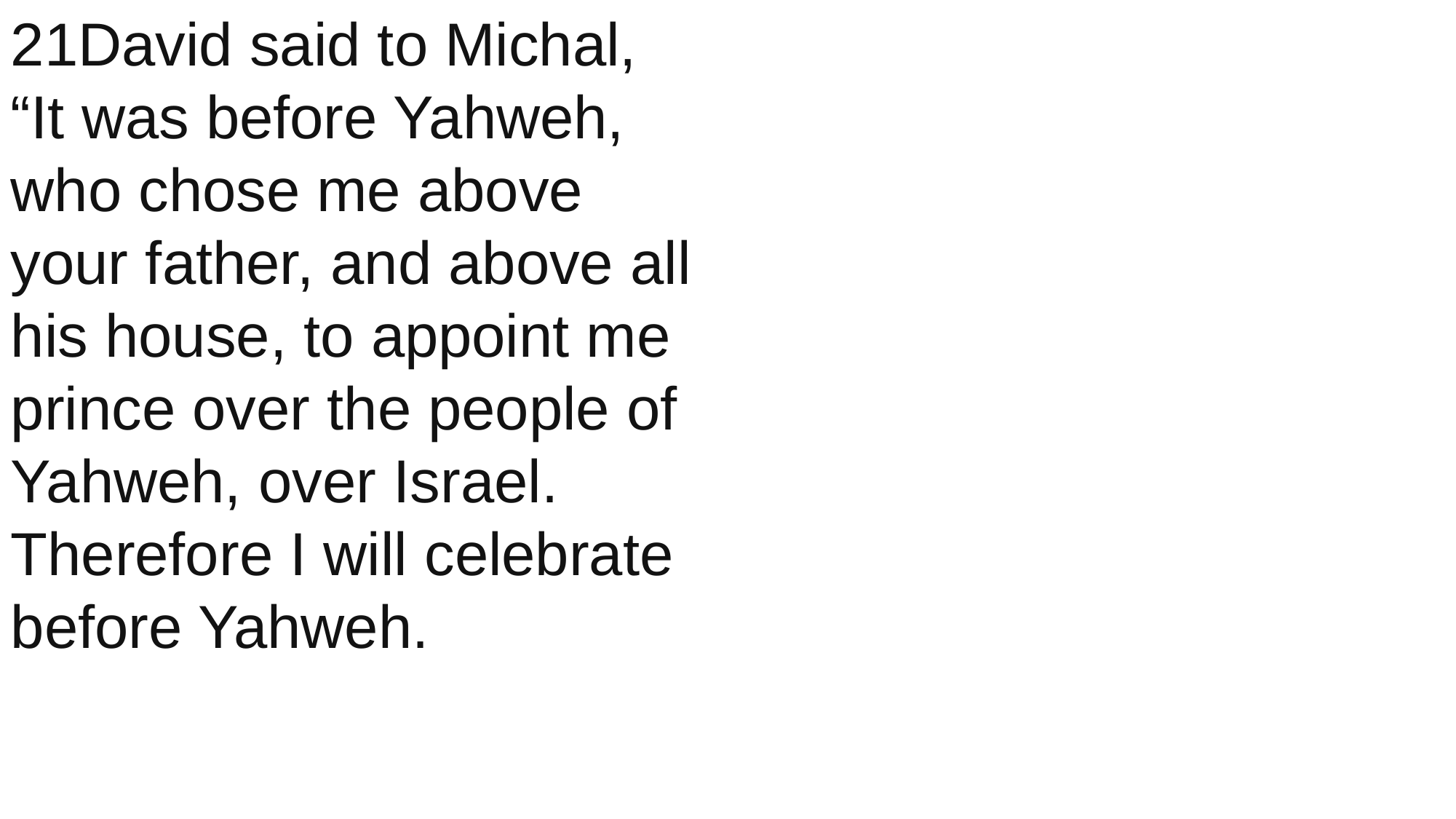

21David said to Michal, “It was before Yahweh, who chose me above your father, and above all his house, to appoint me prince over the people of Yahweh, over Israel. Therefore I will celebrate before Yahweh.
 John